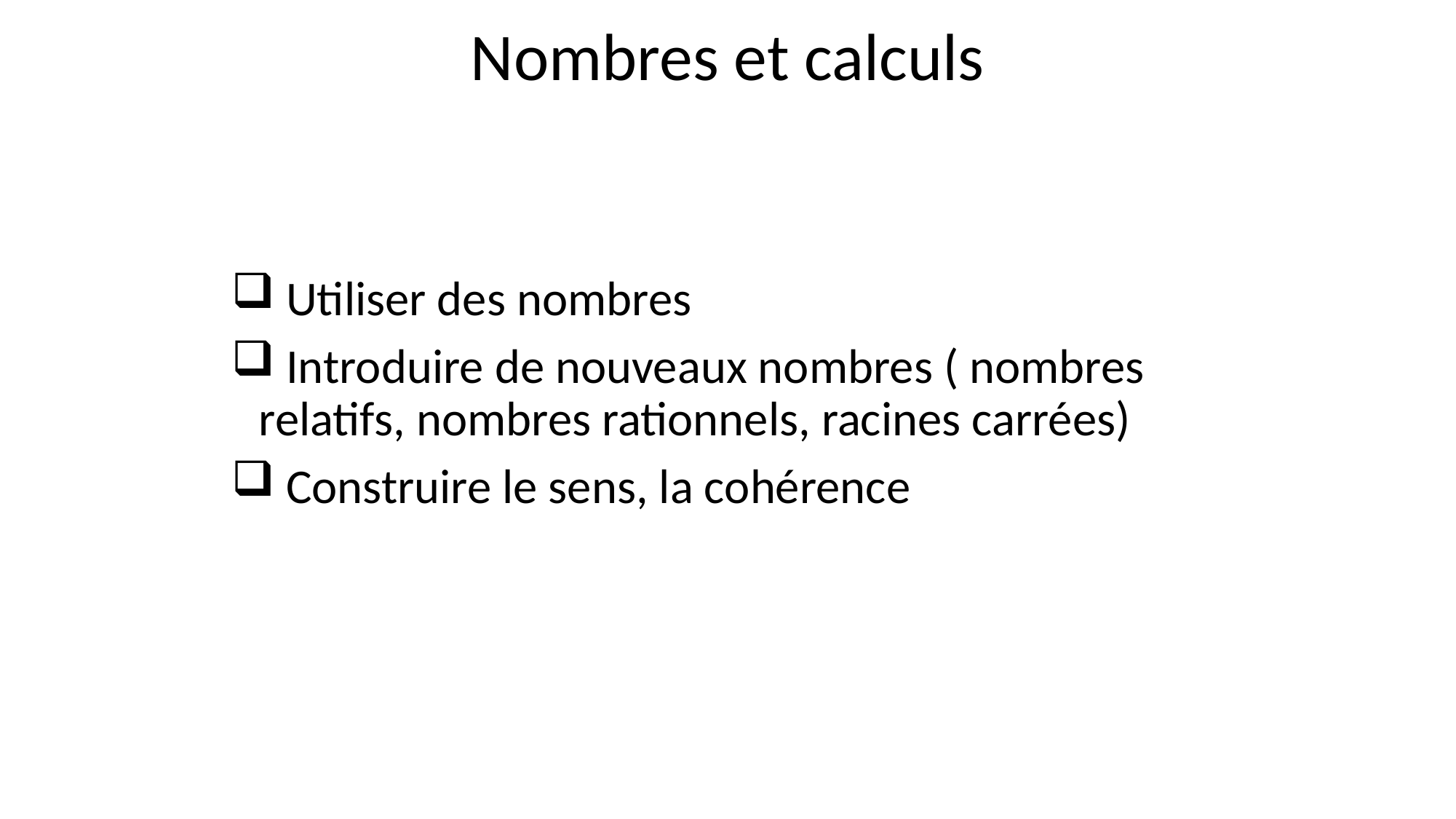

# Nombres et calculs
 Utiliser des nombres
 Introduire de nouveaux nombres ( nombres relatifs, nombres rationnels, racines carrées)
 Construire le sens, la cohérence